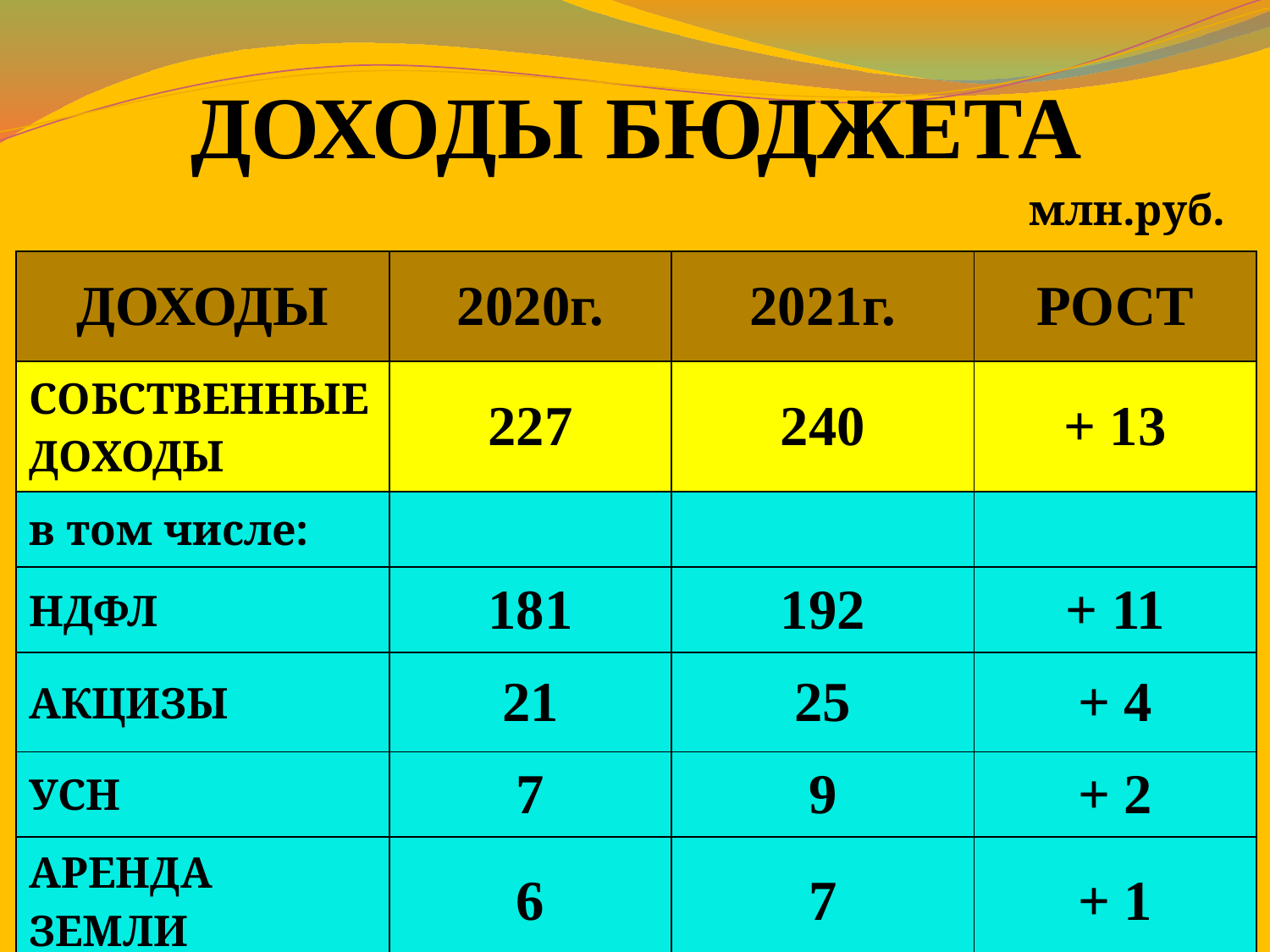

# ДОХОДЫ БЮДЖЕТА
млн.руб.
| ДОХОДЫ | 2020г. | 2021г. | РОСТ |
| --- | --- | --- | --- |
| СОБСТВЕННЫЕ ДОХОДЫ | 227 | 240 | + 13 |
| в том числе: |  |  |  |
| НДФЛ | 181 | 192 | + 11 |
| АКЦИЗЫ | 21 | 25 | + 4 |
| УСН | 7 | 9 | + 2 |
| АРЕНДА ЗЕМЛИ | 6 | 7 | + 1 |